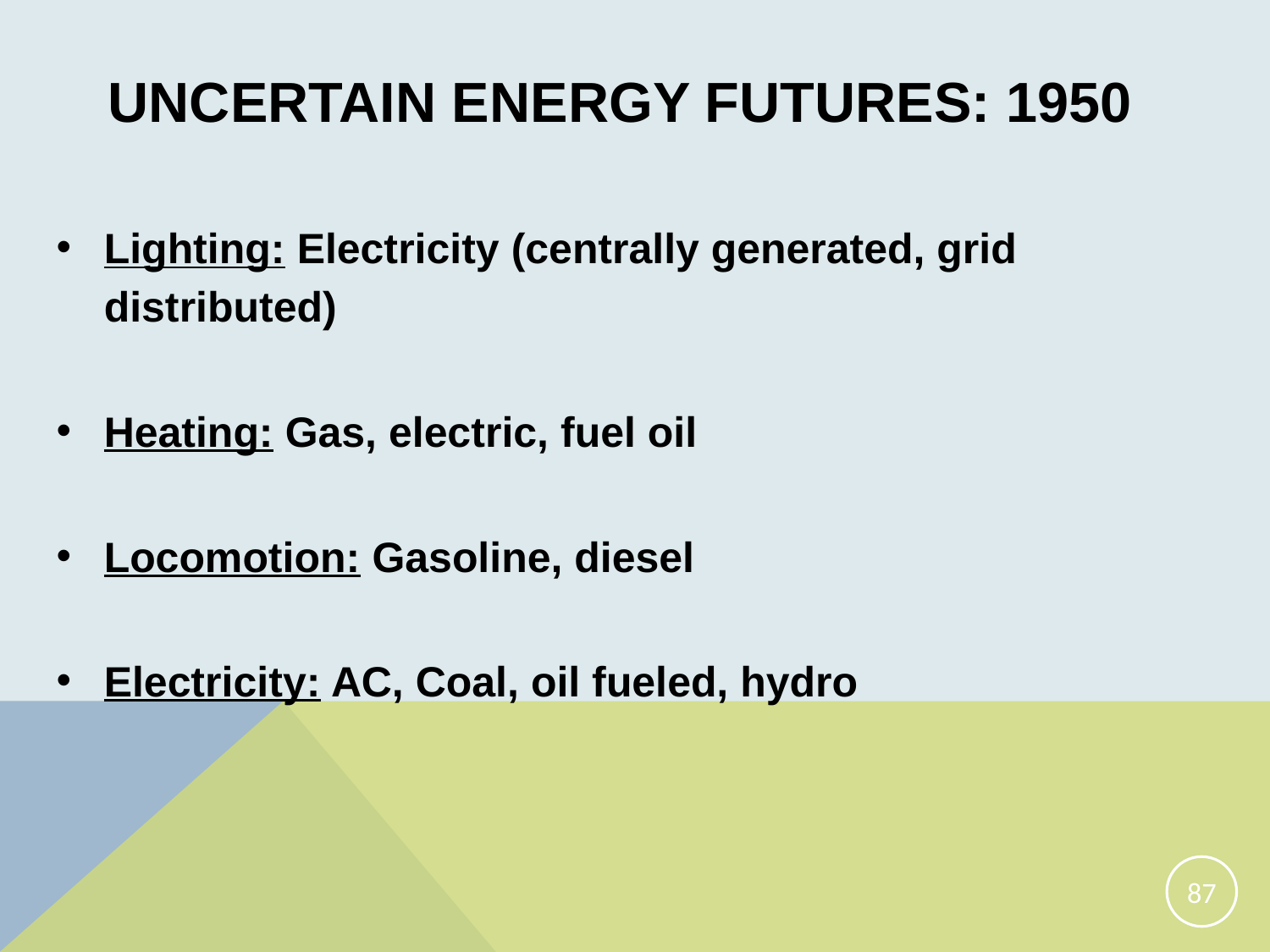

# Uncertain energy futures: 1950
Lighting: Electricity (centrally generated, grid distributed)

Heating: Gas, electric, fuel oil

Locomotion: Gasoline, diesel

Electricity: AC, Coal, oil fueled, hydro

87